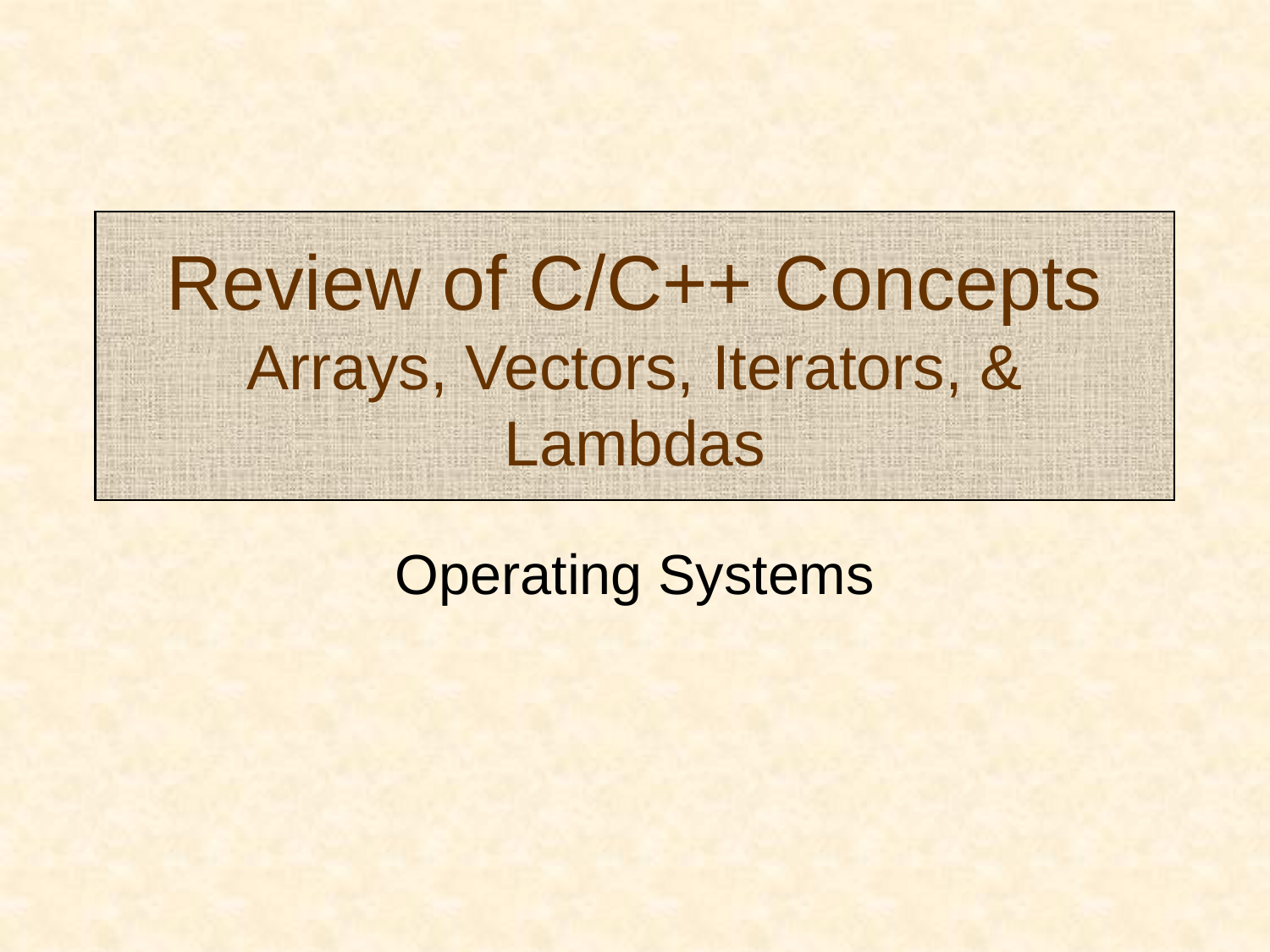

# Review of C/C++ Concepts Arrays, Vectors, Iterators, & Lambdas
Operating Systems